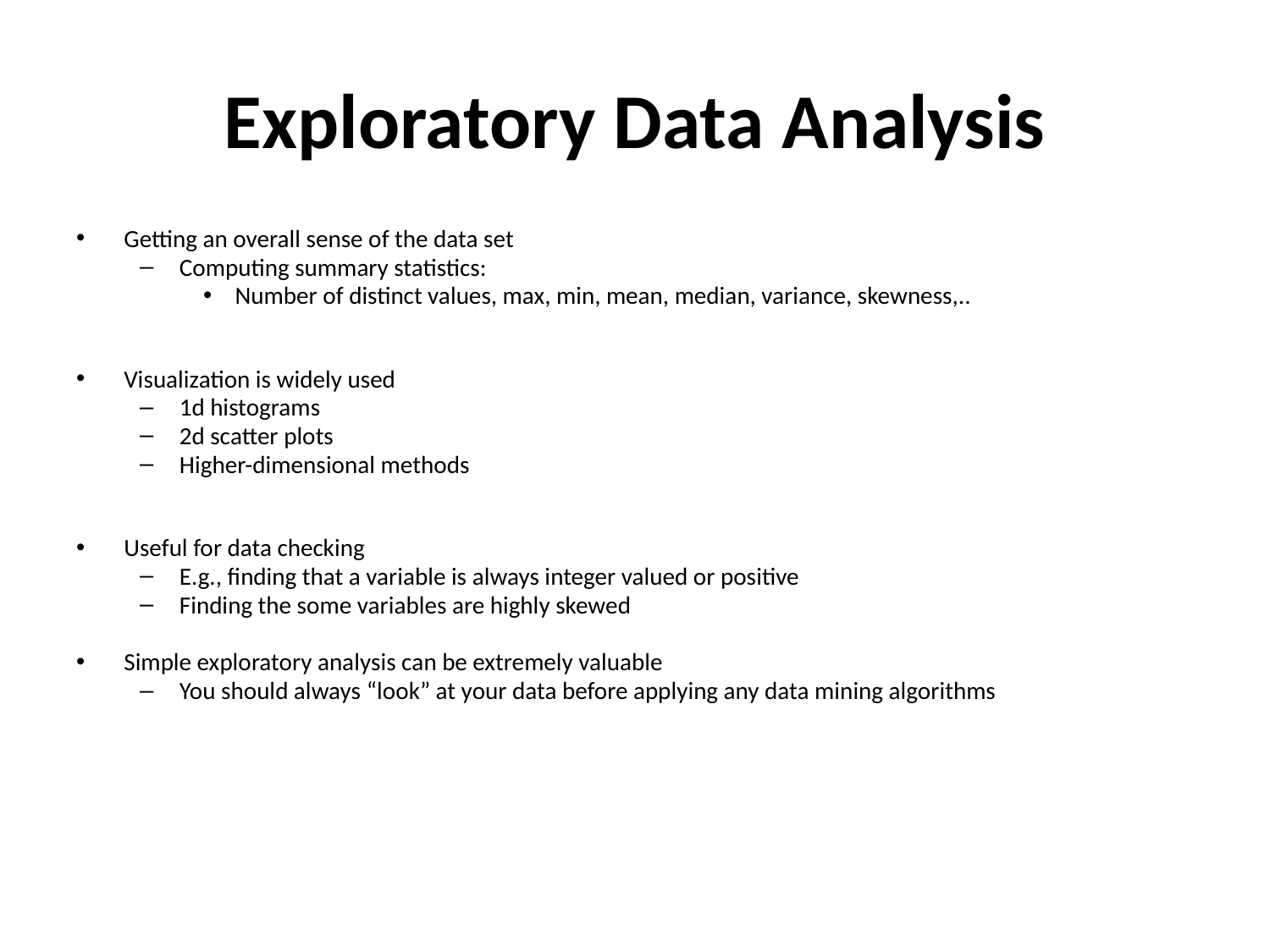

# Exploratory Data Analysis
Getting an overall sense of the data set
Computing summary statistics:
Number of distinct values, max, min, mean, median, variance, skewness,..

Visualization is widely used
1d histograms
2d scatter plots
Higher-dimensional methods

Useful for data checking
E.g., finding that a variable is always integer valued or positive
Finding the some variables are highly skewed

Simple exploratory analysis can be extremely valuable
You should always “look” at your data before applying any data mining algorithms